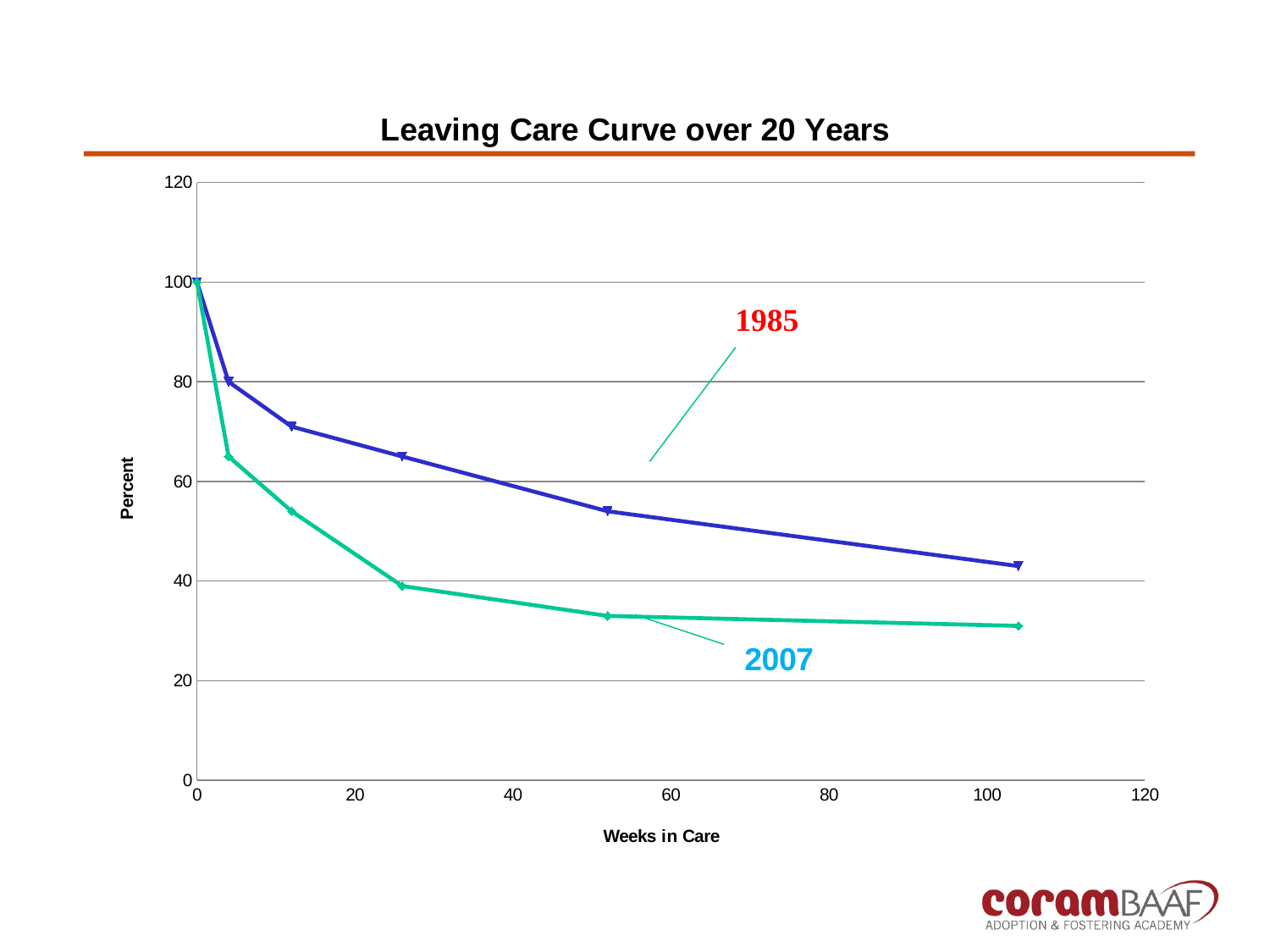

### Chart: Leaving Care Curve over 20 Years

| Category |  |  |
|---|---|---|